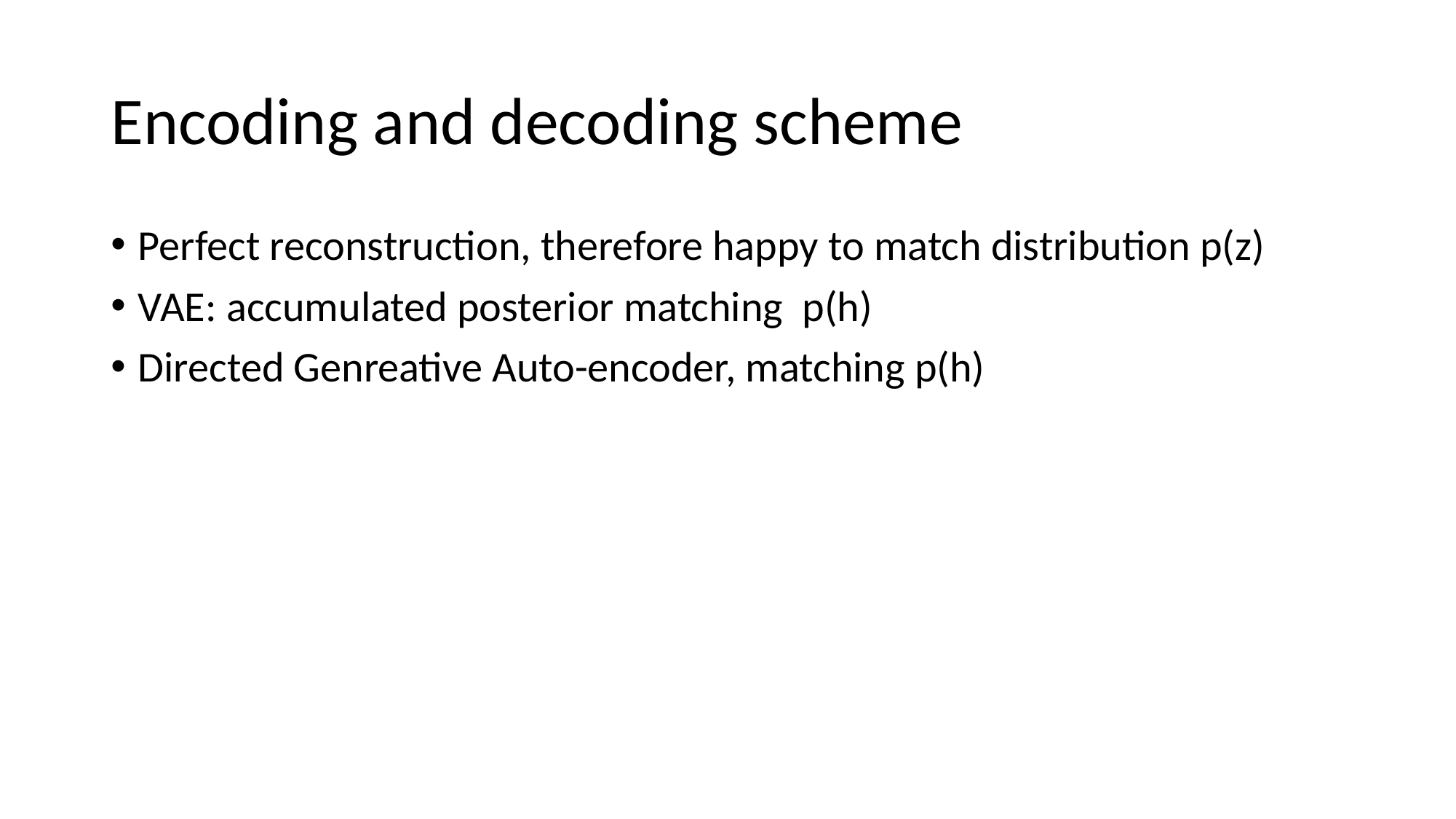

# Encoding and decoding scheme
Perfect reconstruction, therefore happy to match distribution p(z)
VAE: accumulated posterior matching  p(h)
Directed Genreative Auto-encoder, matching p(h)